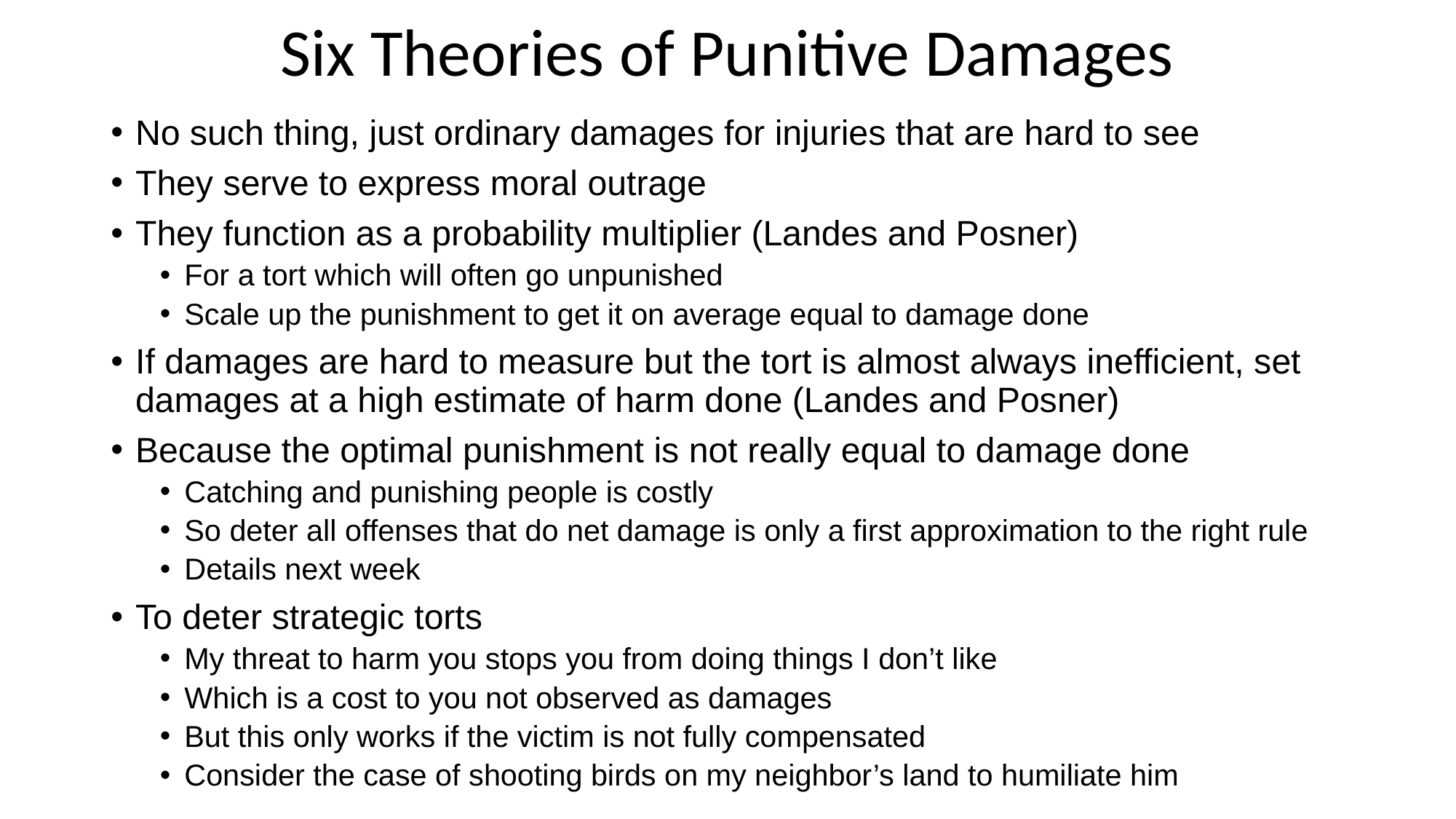

# Six Theories of Punitive Damages
No such thing, just ordinary damages for injuries that are hard to see
They serve to express moral outrage
They function as a probability multiplier (Landes and Posner)
For a tort which will often go unpunished
Scale up the punishment to get it on average equal to damage done
If damages are hard to measure but the tort is almost always inefficient, set damages at a high estimate of harm done (Landes and Posner)
Because the optimal punishment is not really equal to damage done
Catching and punishing people is costly
So deter all offenses that do net damage is only a first approximation to the right rule
Details next week
To deter strategic torts
My threat to harm you stops you from doing things I don’t like
Which is a cost to you not observed as damages
But this only works if the victim is not fully compensated
Consider the case of shooting birds on my neighbor’s land to humiliate him